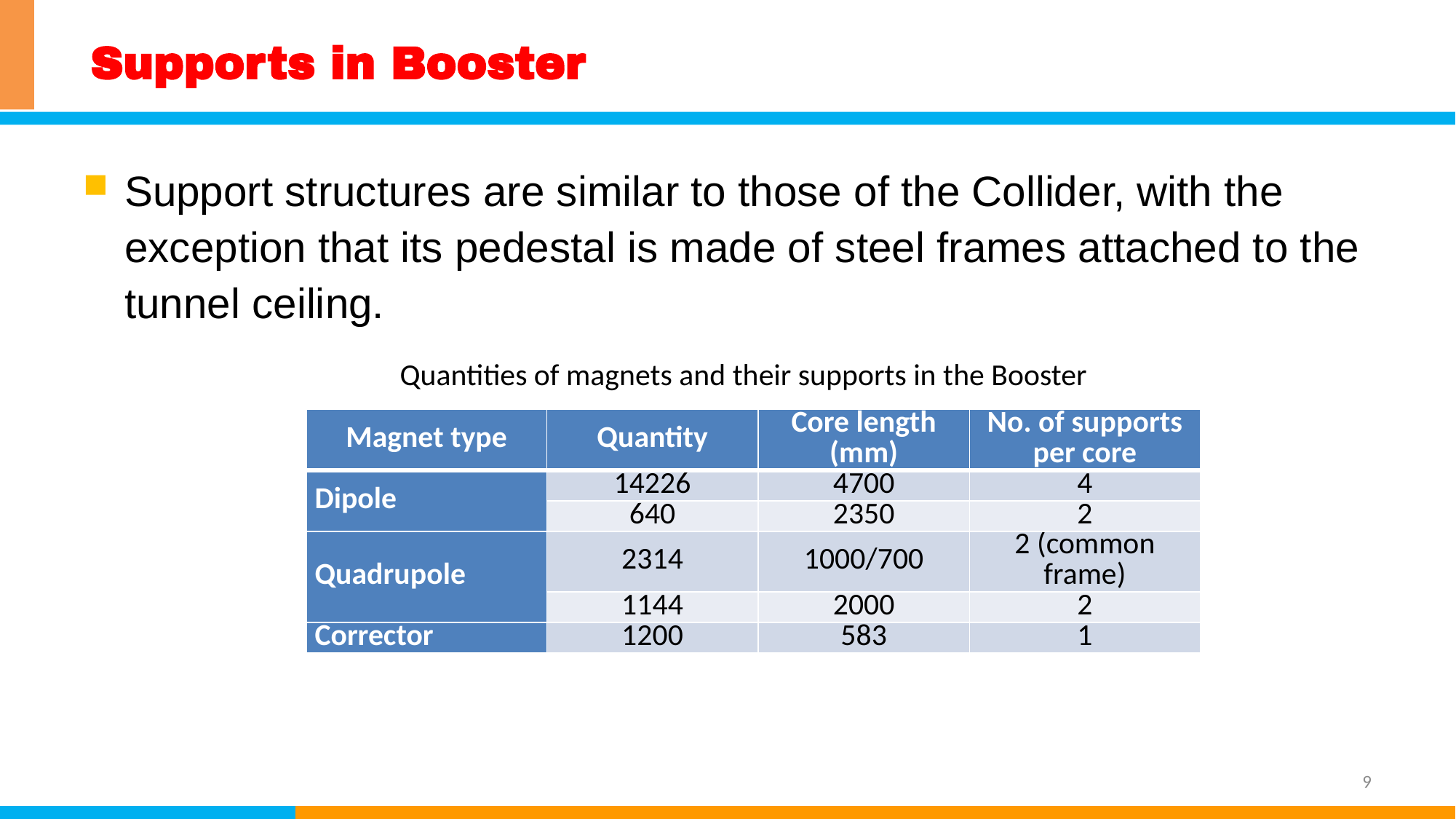

# Supports in Booster
Support structures are similar to those of the Collider, with the exception that its pedestal is made of steel frames attached to the tunnel ceiling.
Quantities of magnets and their supports in the Booster
| Magnet type | Quantity | Core length (mm) | No. of supports per core |
| --- | --- | --- | --- |
| Dipole | 14226 | 4700 | 4 |
|  | 640 | 2350 | 2 |
| Quadrupole | 2314 | 1000/700 | 2 (common frame) |
|  | 1144 | 2000 | 2 |
| Corrector | 1200 | 583 | 1 |
9